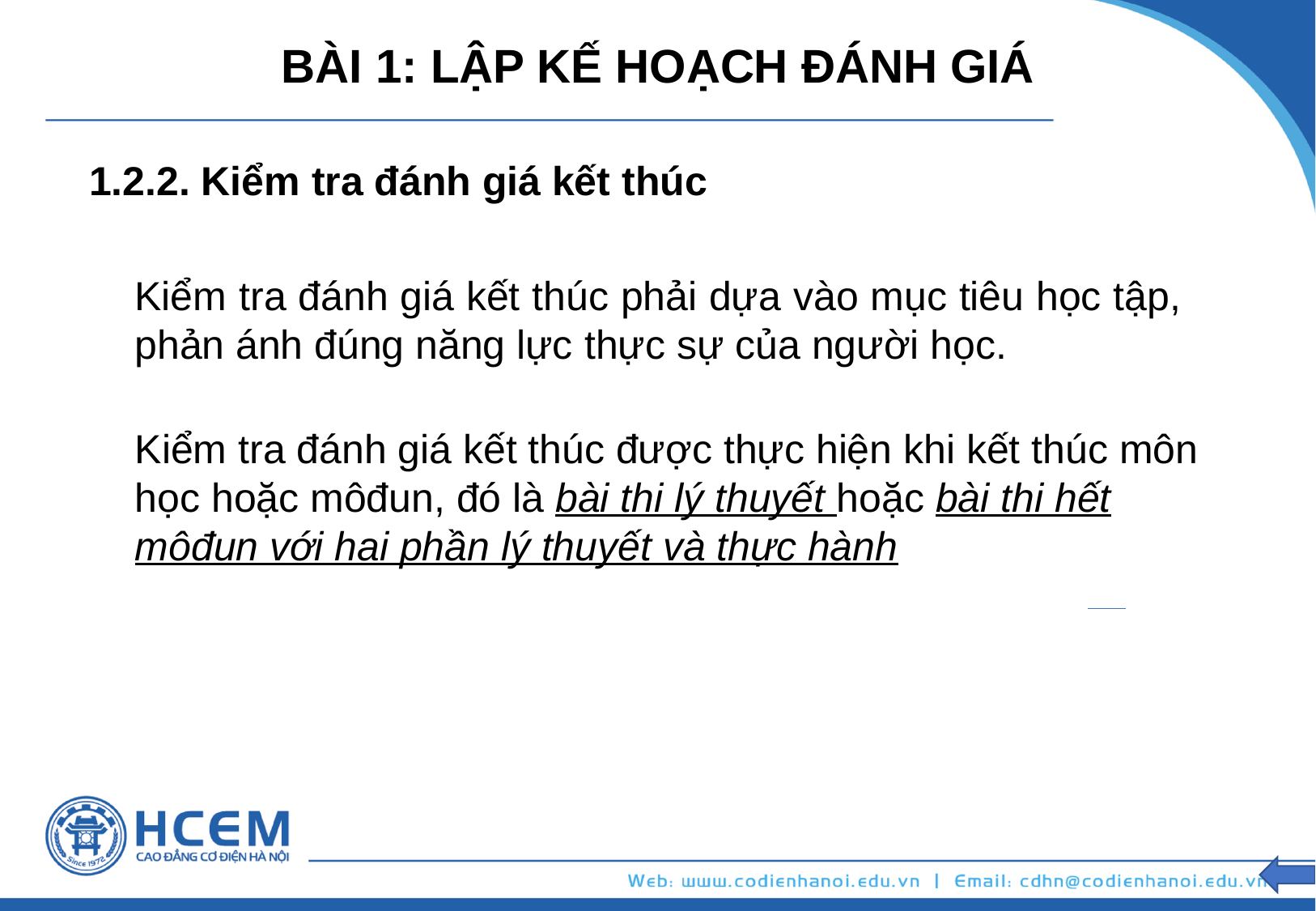

BÀI 1: LẬP KẾ HOẠCH ĐÁNH GIÁ
1.2.2. Kiểm tra đánh giá kết thúc
Kiểm tra đánh giá kết thúc phải dựa vào mục tiêu học tập, phản ánh đúng năng lực thực sự của người học.
Kiểm tra đánh giá kết thúc được thực hiện khi kết thúc môn học hoặc môđun, đó là bài thi lý thuyết hoặc bài thi hết môđun với hai phần lý thuyết và thực hành